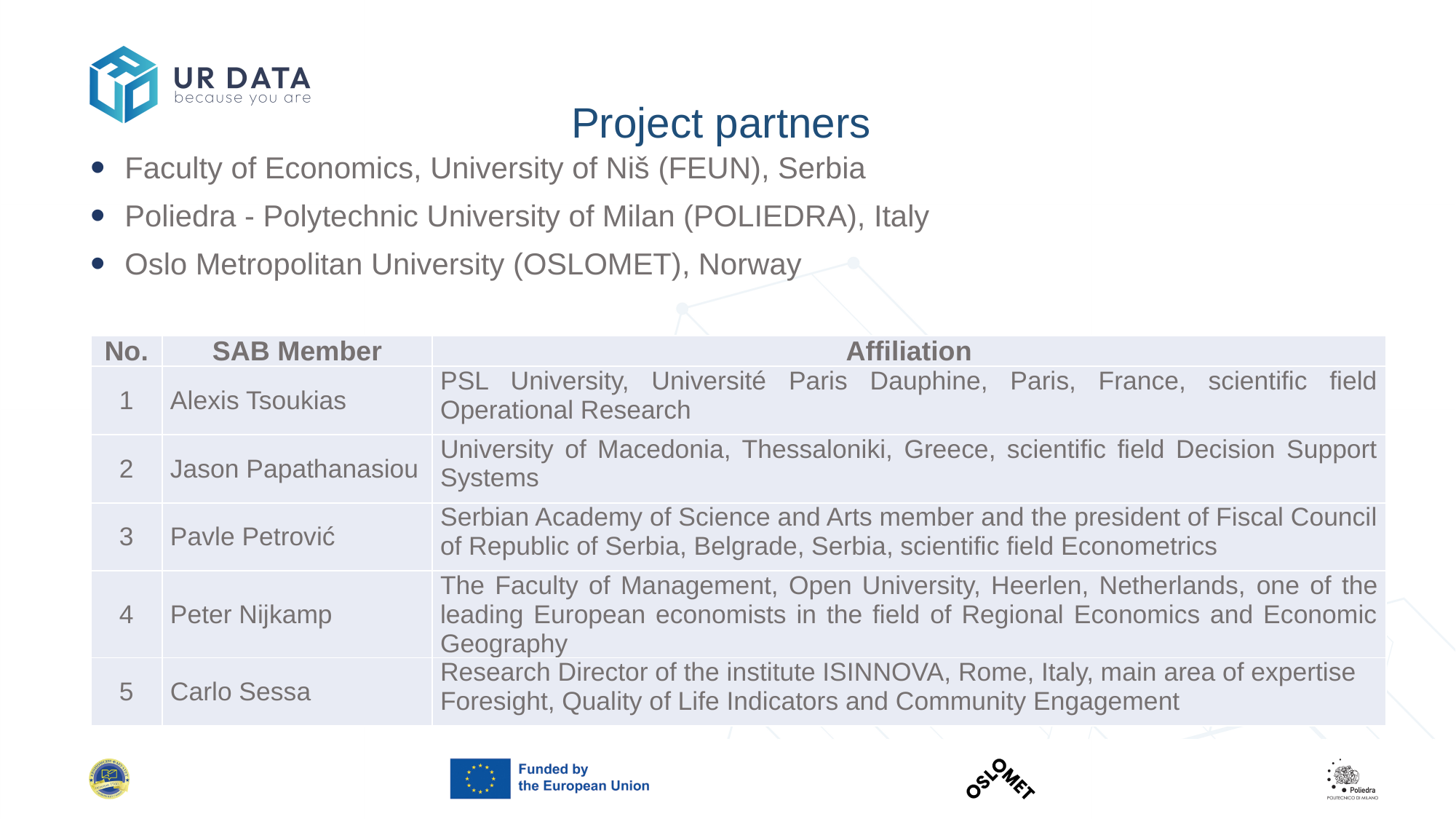

# Project partners
Faculty of Economics, University of Niš (FEUN), Serbia
Poliedra - Polytechnic University of Milan (POLIEDRA), Italy
Oslo Metropolitan University (OSLOMET), Norway

Members of the UR-DATA Scientific Advisory Board (SAB)

| No. | SAB Member | Affiliation |
| --- | --- | --- |
| 1 | Alexis Tsoukias | PSL University, Université Paris Dauphine, Paris, France, scientific field Operational Research |
| 2 | Jason Papathanasiou | University of Macedonia, Thessaloniki, Greece, scientific field Decision Support Systems |
| 3 | Pavle Petrović | Serbian Academy of Science and Arts member and the president of Fiscal Council of Republic of Serbia, Belgrade, Serbia, scientific field Econometrics |
| 4 | Peter Nijkamp | The Faculty of Management, Open University, Heerlen, Netherlands, one of the leading European economists in the field of Regional Economics and Economic Geography |
| 5 | Carlo Sessa | Research Director of the institute ISINNOVA, Rome, Italy, main area of expertise Foresight, Quality of Life Indicators and Community Engagement |